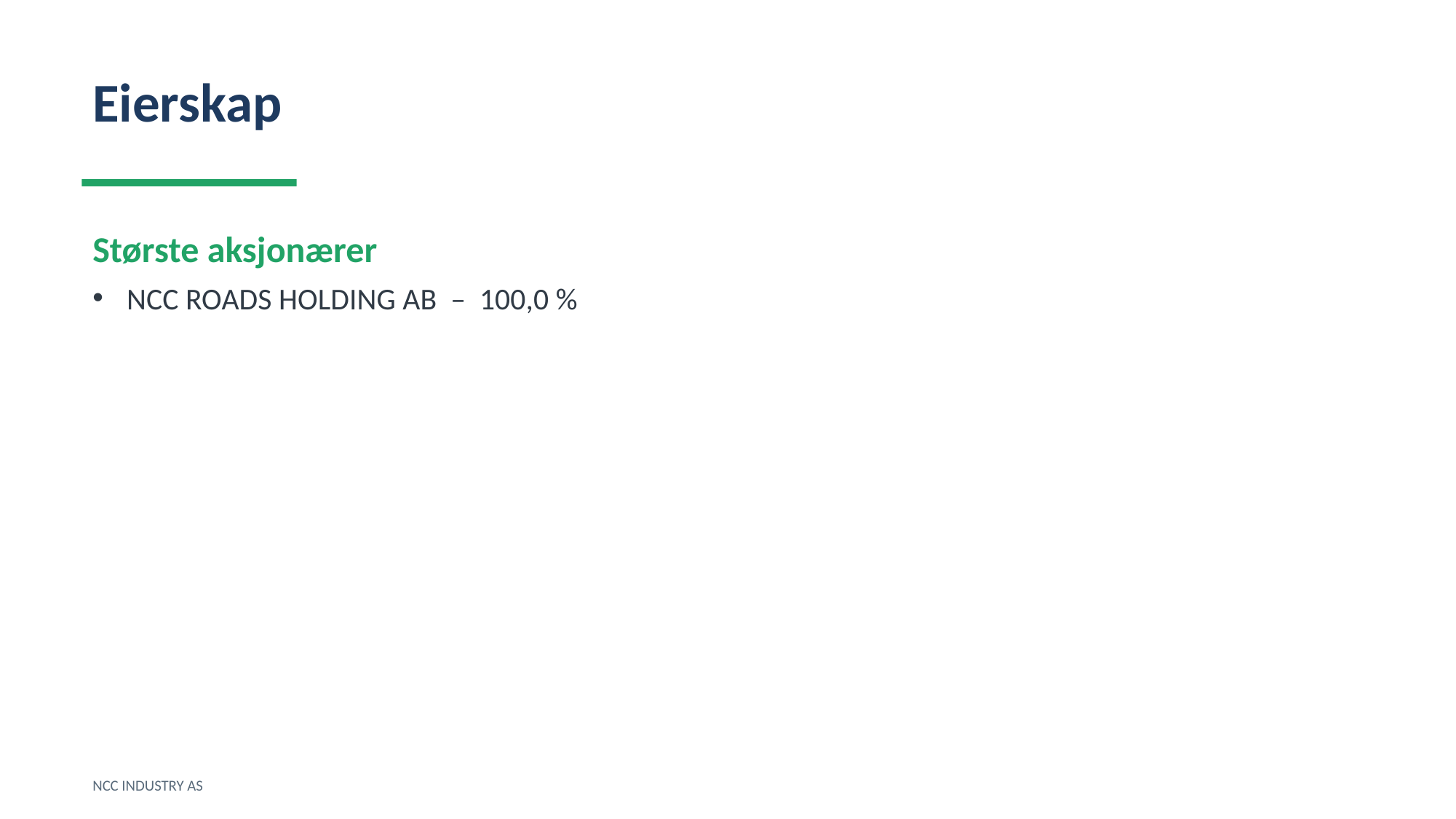

Eierskap

Største aksjonærer
NCC ROADS HOLDING AB  –  100,0 %
NCC INDUSTRY AS